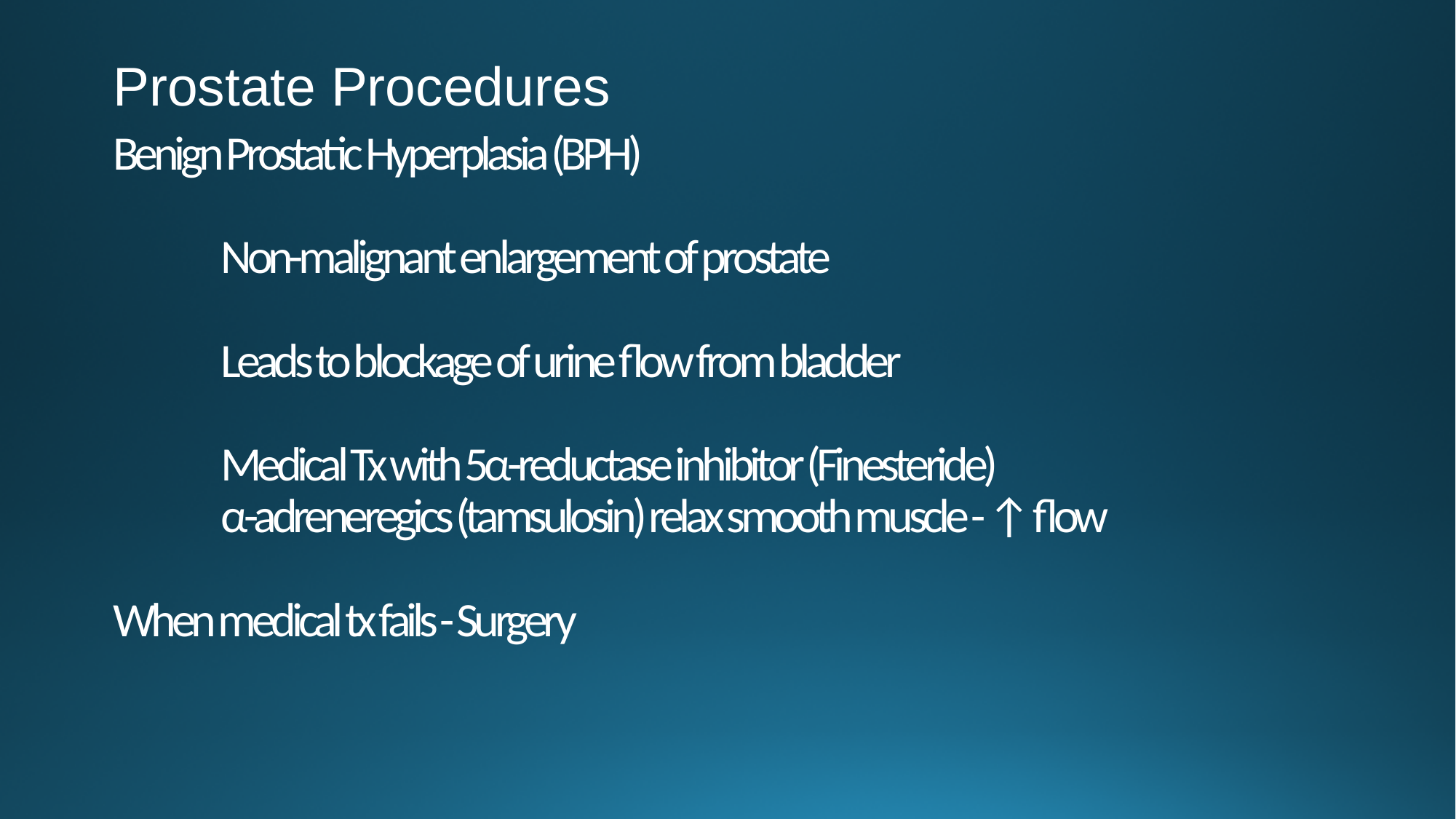

Prostate Procedures
# Benign Prostatic Hyperplasia (BPH) Non-malignant enlargement of prostate Leads to blockage of urine flow from bladder Medical Tx with 5α-reductase inhibitor (Finesteride) α-adreneregics (tamsulosin) relax smooth muscle - ↑ flow When medical tx fails - Surgery